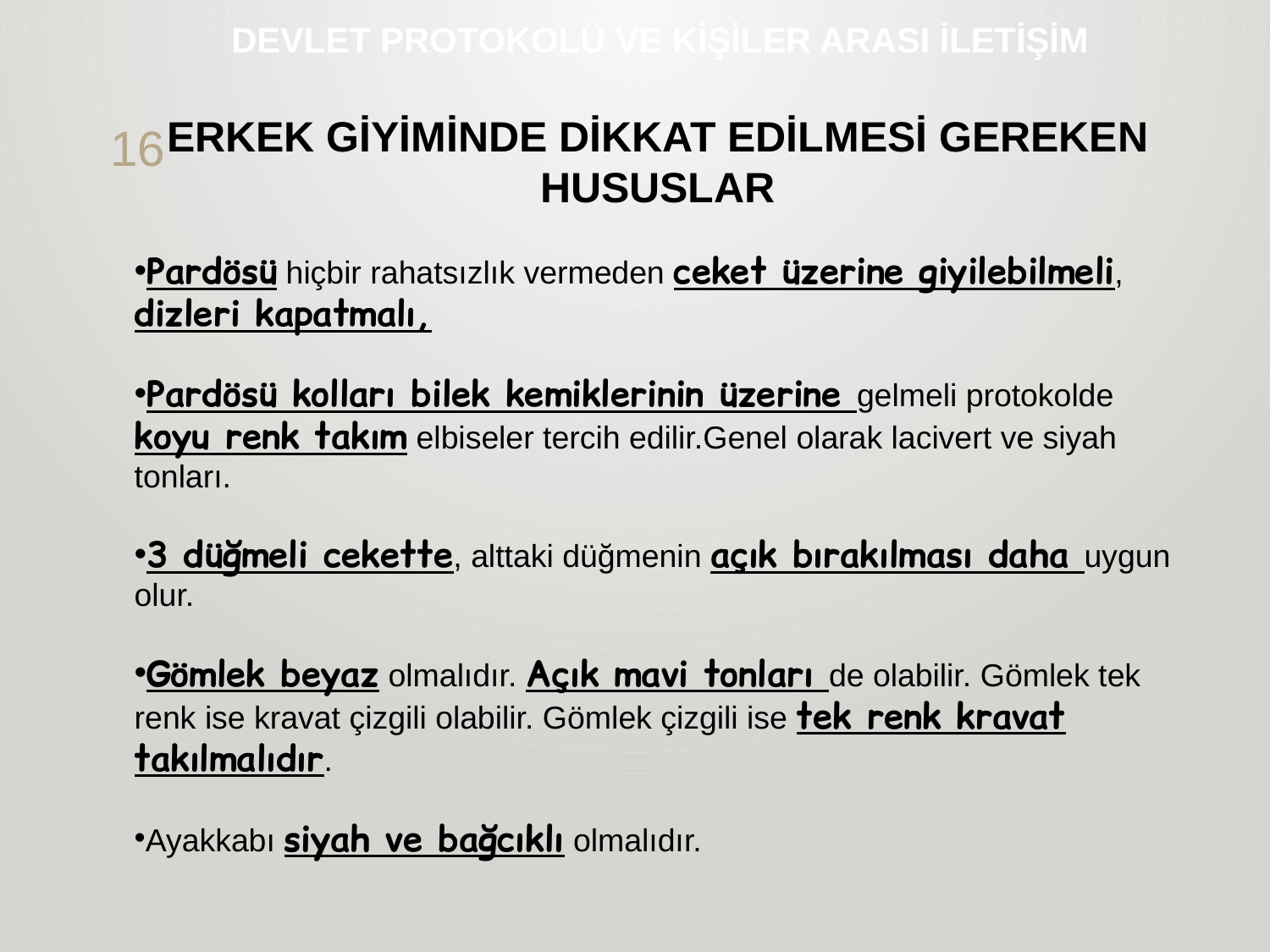

# DEVLET PROTOKOLÜ VE KİŞİLER ARASI İLETİŞİM
ERKEK GİYİMİNDE DİKKAT EDİLMESİ GEREKEN HUSUSLAR

Pardösü hiçbir rahatsızlık vermeden ceket üzerine giyilebilmeli, dizleri kapatmalı,

Pardösü kolları bilek kemiklerinin üzerine gelmeli protokolde koyu renk takım elbiseler tercih edilir.Genel olarak lacivert ve siyah tonları.

3 düğmeli cekette, alttaki düğmenin açık bırakılması daha uygun olur.

Gömlek beyaz olmalıdır. Açık mavi tonları de olabilir. Gömlek tek renk ise kravat çizgili olabilir. Gömlek çizgili ise tek renk kravat takılmalıdır.

Ayakkabı siyah ve bağcıklı olmalıdır.
16